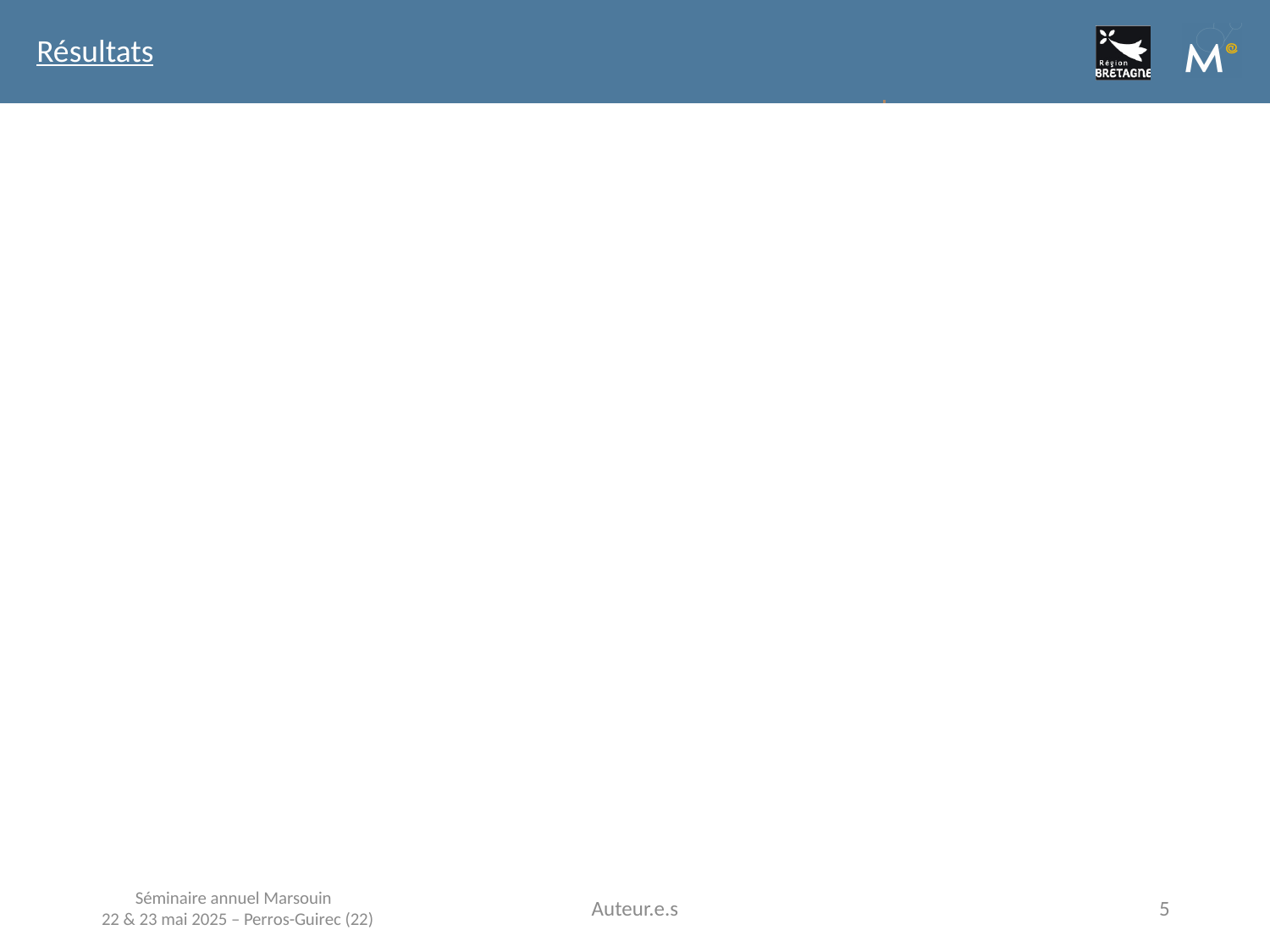

Résultats
#

Séminaire annuel Marsouin
22 & 23 mai 2025 – Perros-Guirec (22)
Auteur.e.s
5